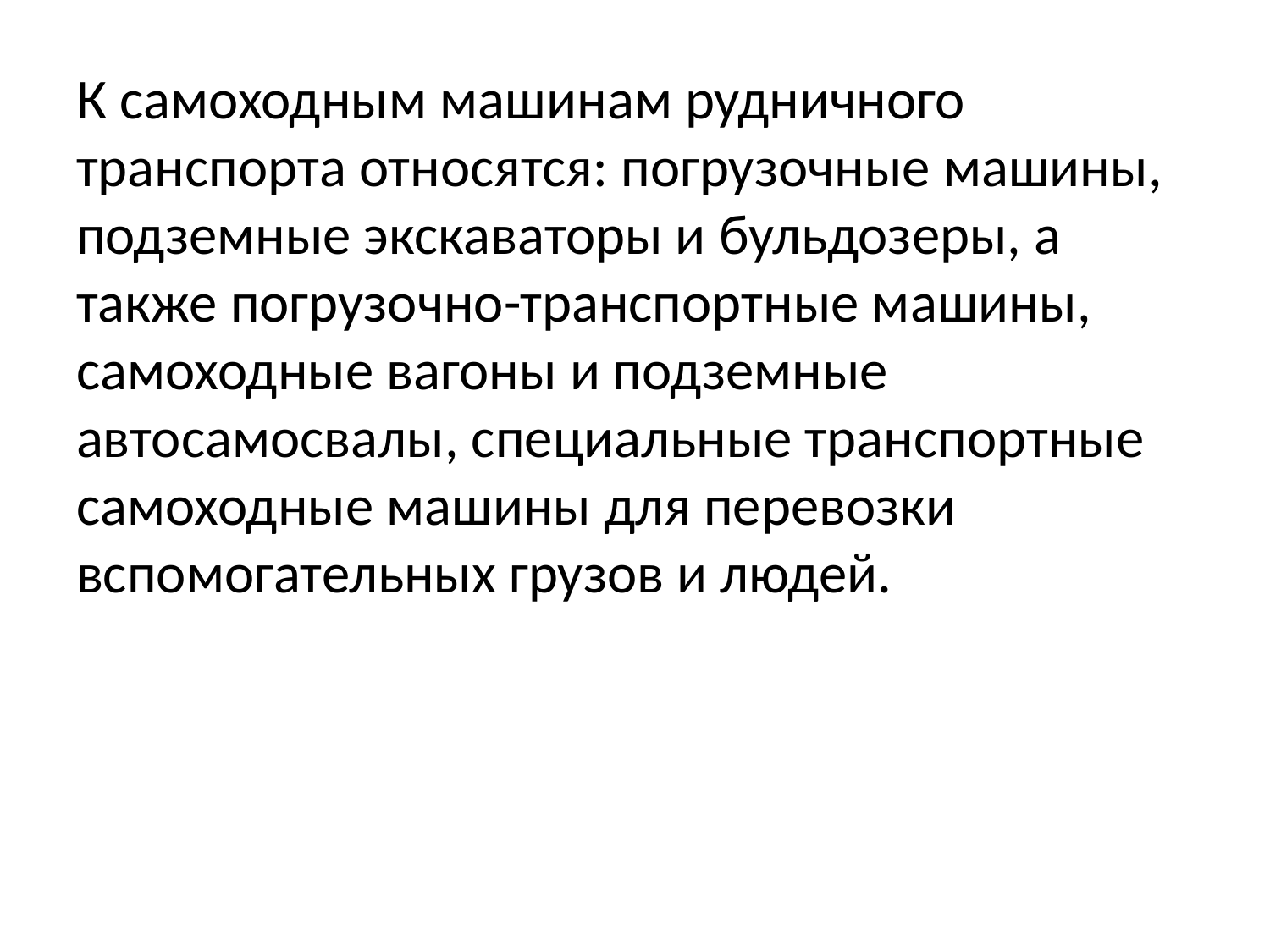

К самоходным машинам рудничного транспорта относятся: погрузочные машины, подземные экскаваторы и бульдозеры, а также погрузочно-транспортные машины, самоходные вагоны и подземные автосамосвалы, специальные транспортные самоходные машины для перевозки вспомогательных грузов и людей.